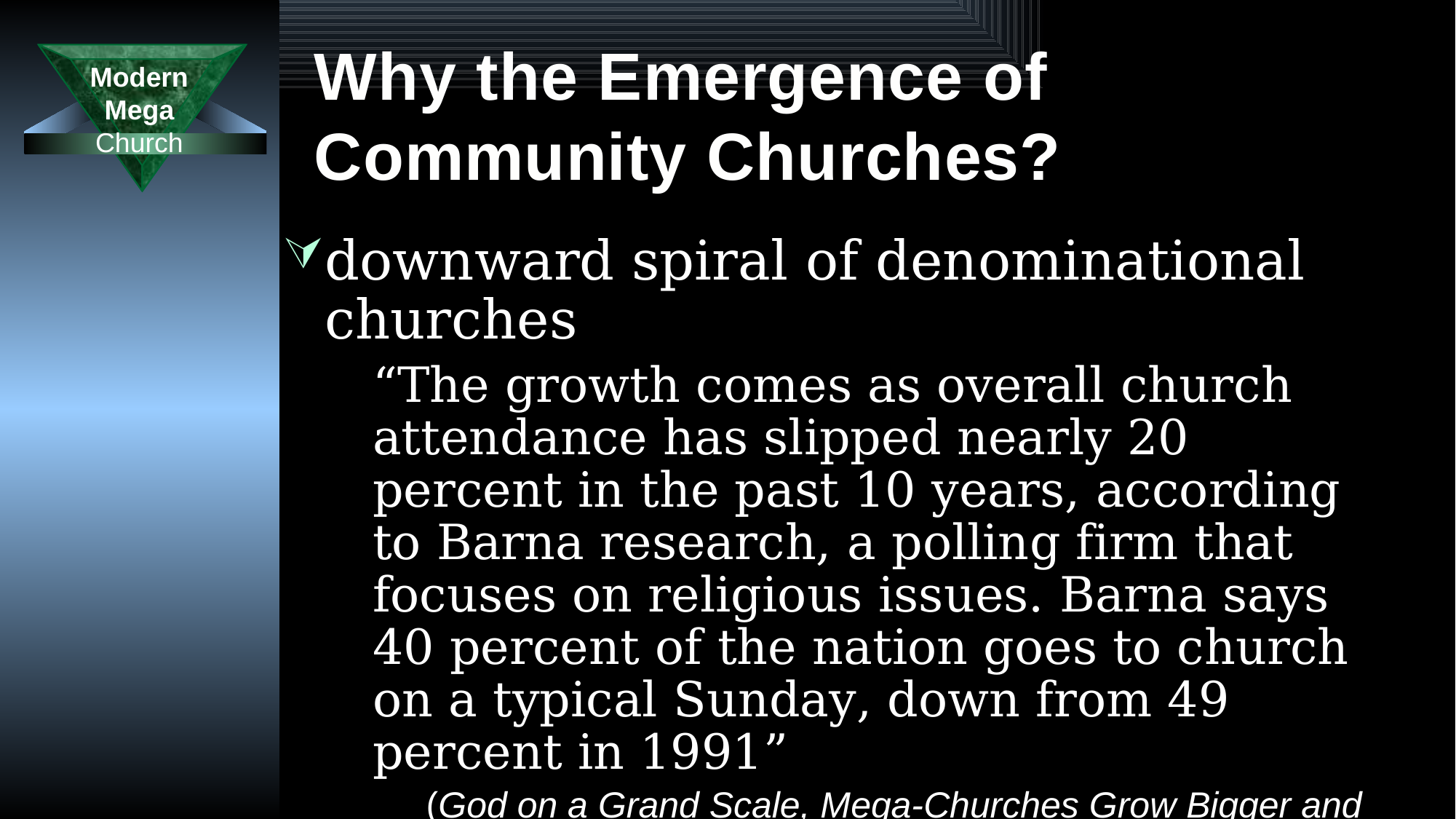

# Why the Emergence of Community Churches?
downward spiral of denominational churches
	“The growth comes as overall church attendance has slipped nearly 20 percent in the past 10 years, according to Barna research, a polling firm that focuses on religious issues. Barna says 40 percent of the nation goes to church on a typical Sunday, down from 49 percent in 1991”
(God on a Grand Scale, Mega-Churches Grow Bigger and Bigger,
Oliver Libaw, abcnews.com)